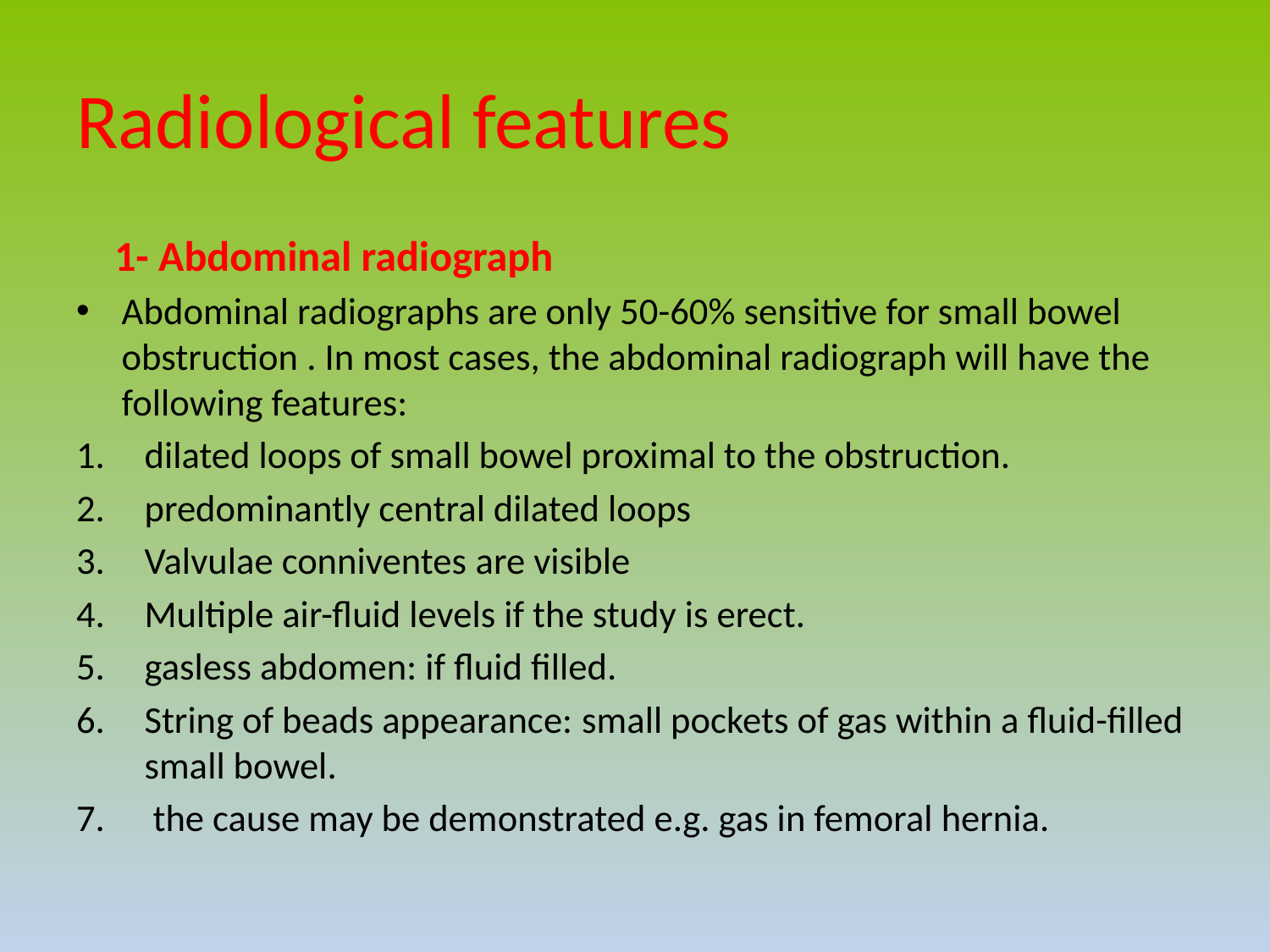

# Radiological features
    1- Abdominal radiograph
Abdominal radiographs are only 50-60% sensitive for small bowel obstruction . In most cases, the abdominal radiograph will have the following features:
dilated loops of small bowel proximal to the obstruction.
predominantly central dilated loops
Valvulae conniventes are visible
Multiple air-fluid levels if the study is erect.
gasless abdomen: if fluid filled.
String of beads appearance: small pockets of gas within a fluid-filled small bowel.
 the cause may be demonstrated e.g. gas in femoral hernia.